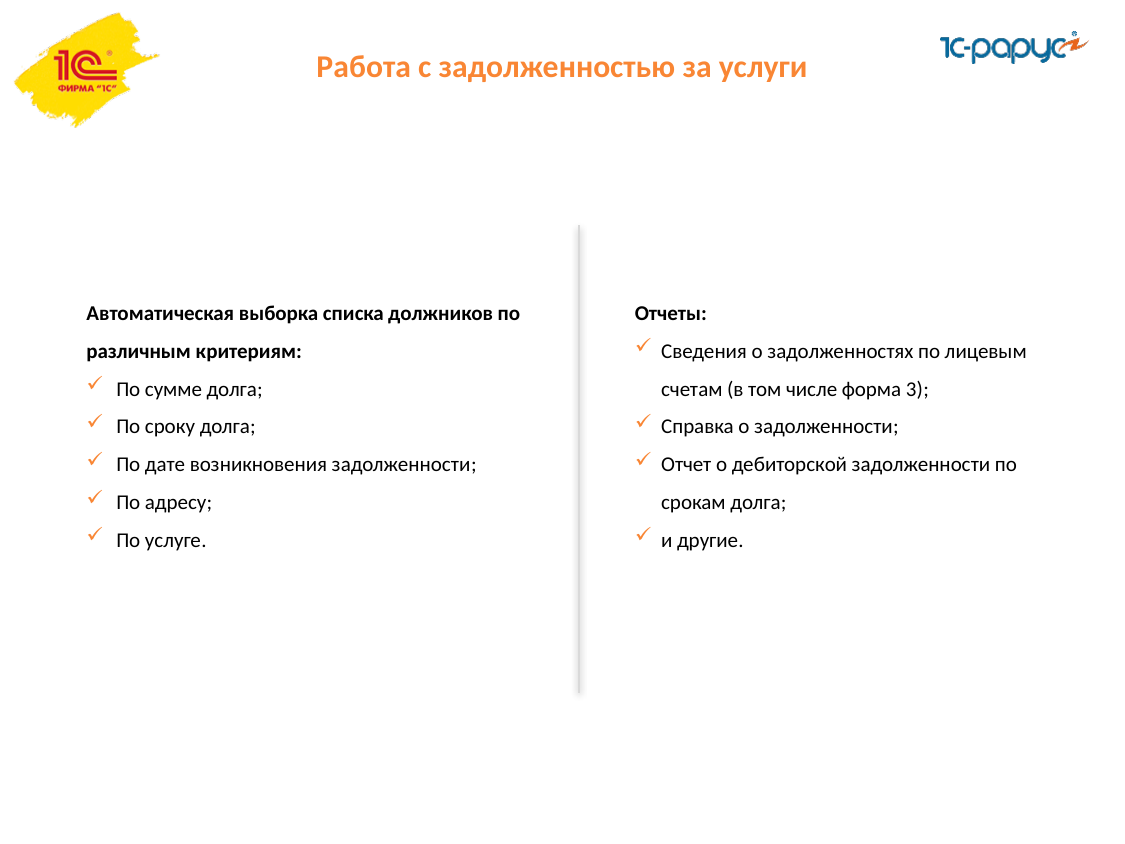

Работа с задолженностью за услуги
Автоматическая выборка списка должников по различным критериям:
По сумме долга;
По сроку долга;
По дате возникновения задолженности;
По адресу;
По услуге.
Отчеты:
Сведения о задолженностях по лицевым счетам (в том числе форма 3);
Справка о задолженности;
Отчет о дебиторской задолженности по срокам долга;
и другие.

45